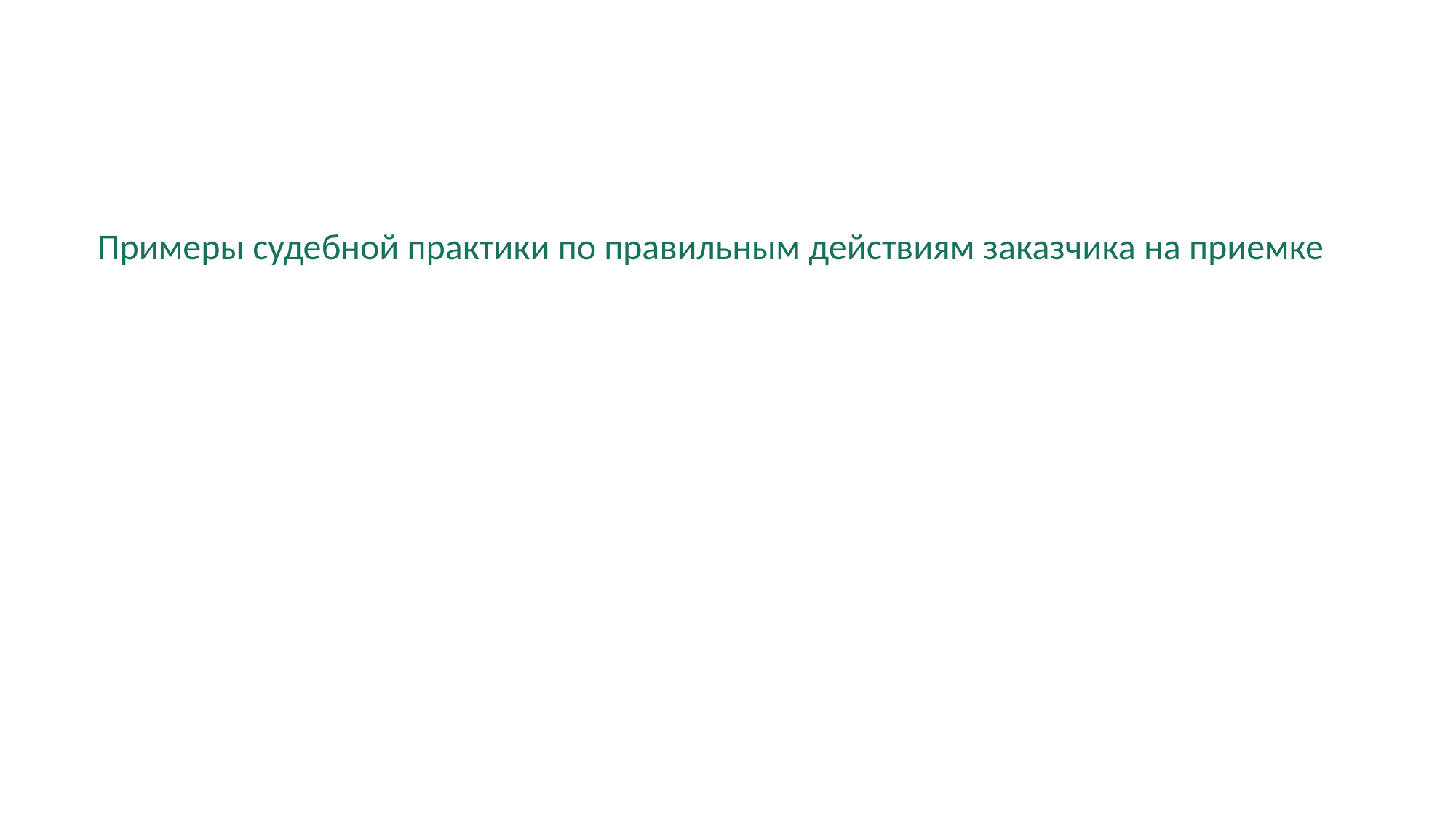

# Примеры судебной практики по правильным действиям заказчика на приемке